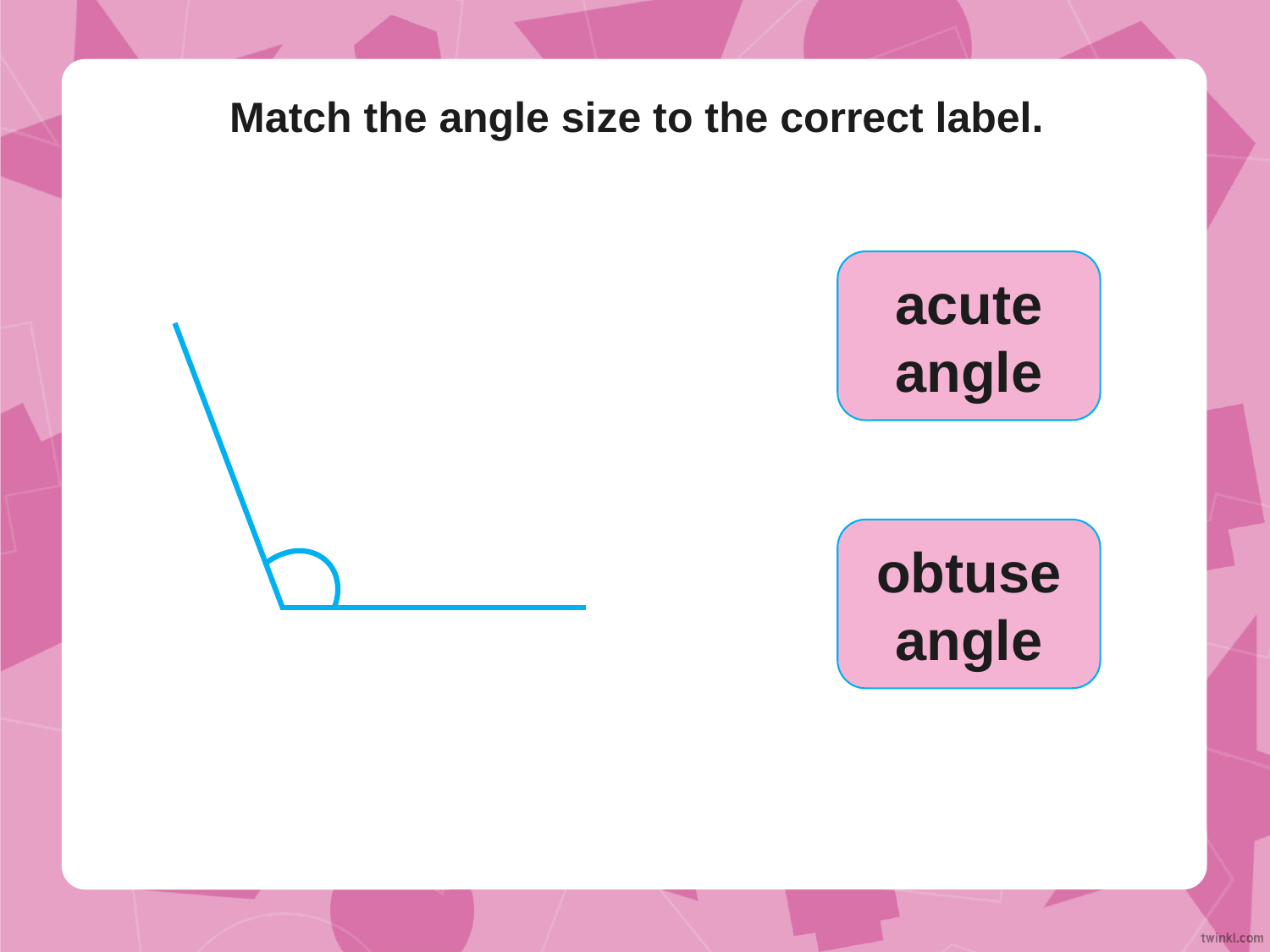

Match the angle size to the correct label.
acute angle
obtuse angle